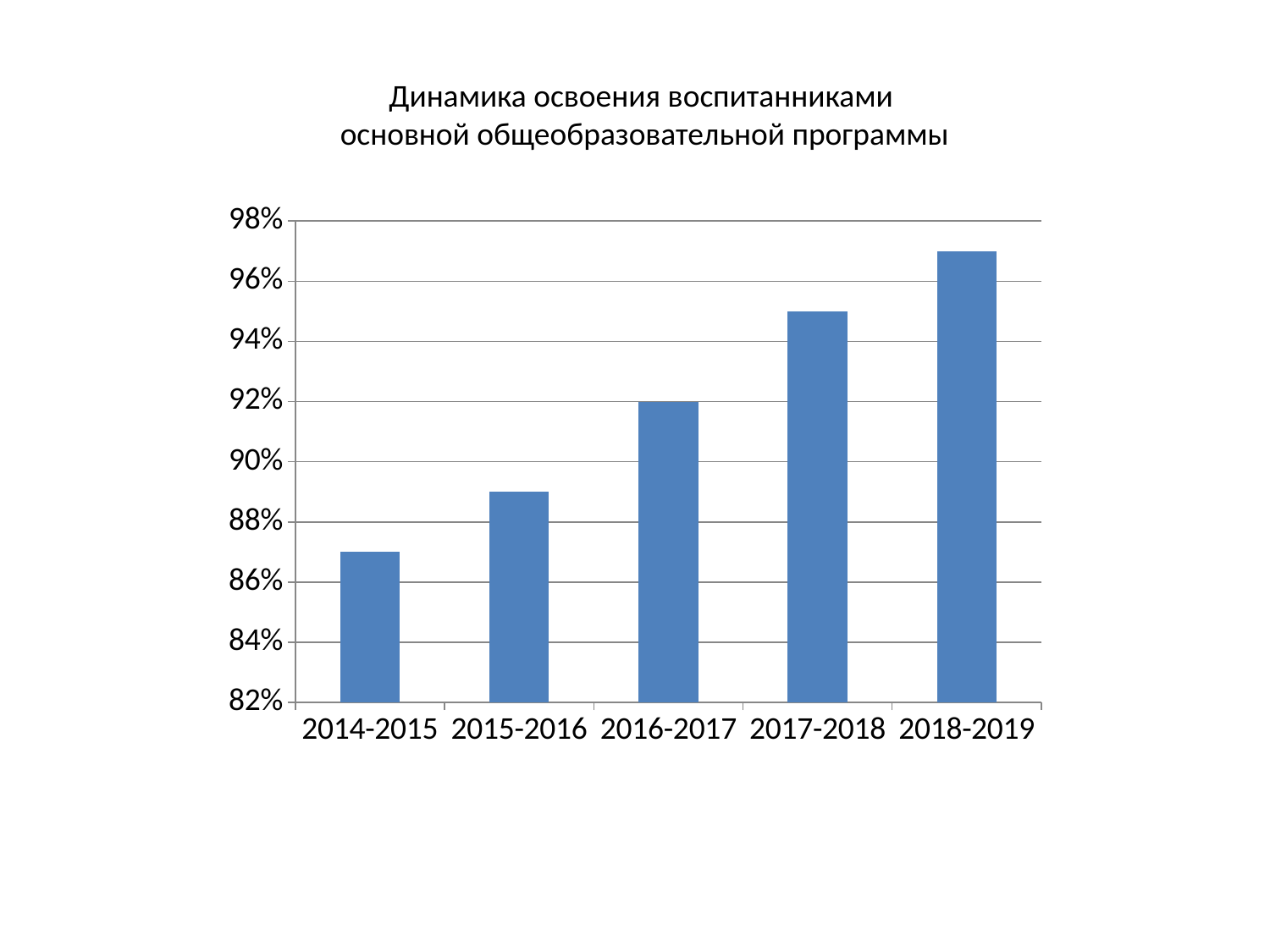

Динамика освоения воспитанниками
основной общеобразовательной программы

### Chart

| Category | Ряд 1 |
|---|---|
| 2014-2015 | 0.87 |
| 2015-2016 | 0.89 |
| 2016-2017 | 0.92 |
| 2017-2018 | 0.95 |
| 2018-2019 | 0.97 |